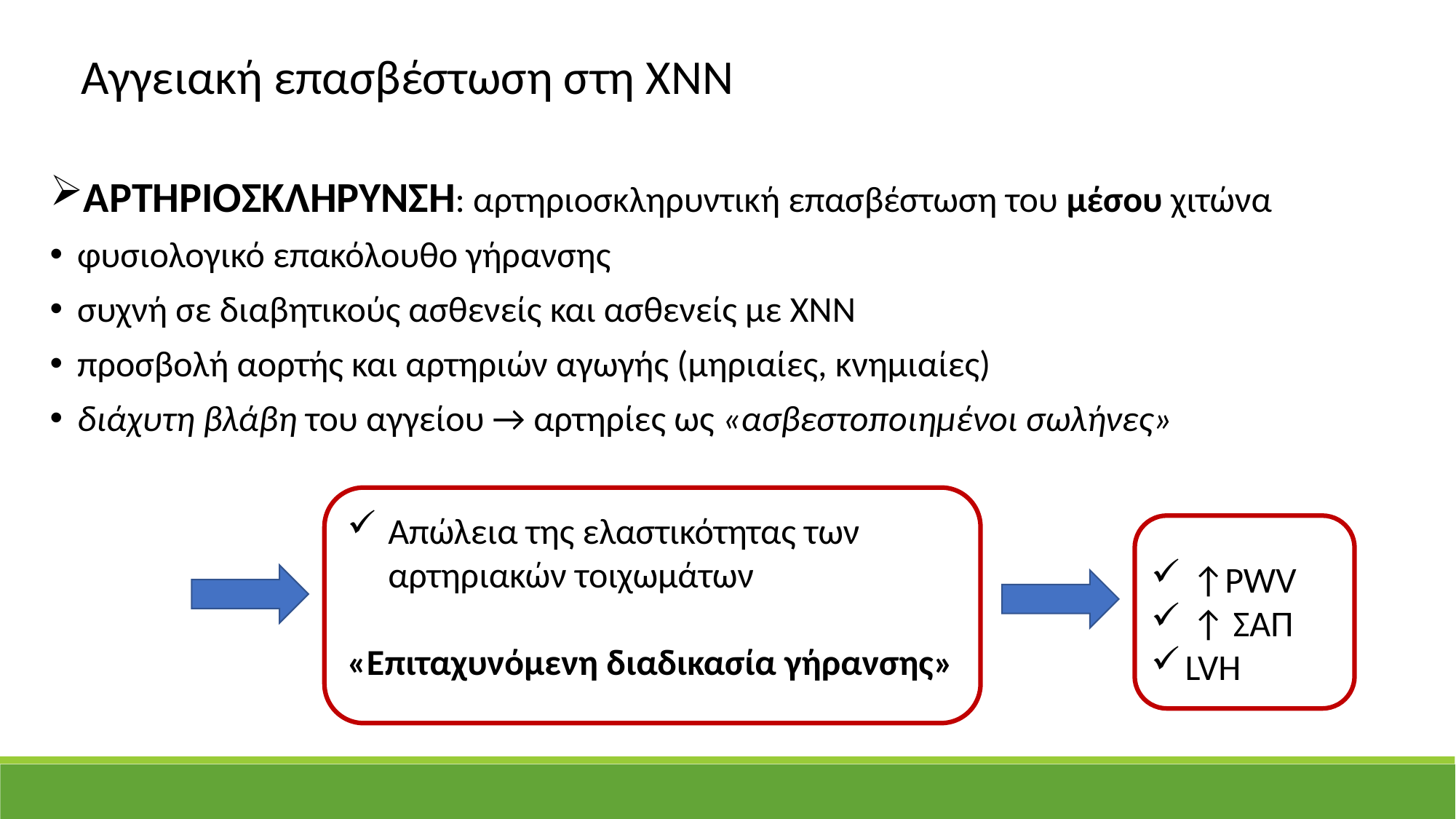

Αγγειακή επασβέστωση στη ΧΝΝ
ΑΡΤΗΡΙΟΣΚΛΗΡΥΝΣΗ: αρτηριοσκληρυντική επασβέστωση του μέσου χιτώνα
φυσιολογικό επακόλουθο γήρανσης
συχνή σε διαβητικούς ασθενείς και ασθενείς με ΧΝΝ
προσβολή αορτής και αρτηριών αγωγής (μηριαίες, κνημιαίες)
διάχυτη βλάβη του αγγείου → αρτηρίες ως «ασβεστοποιημένοι σωλήνες»

Απώλεια της ελαστικότητας των αρτηριακών τοιχωμάτων

«Επιταχυνόμενη διαδικασία γήρανσης»

↑PWV
↑ ΣΑΠ
LVH